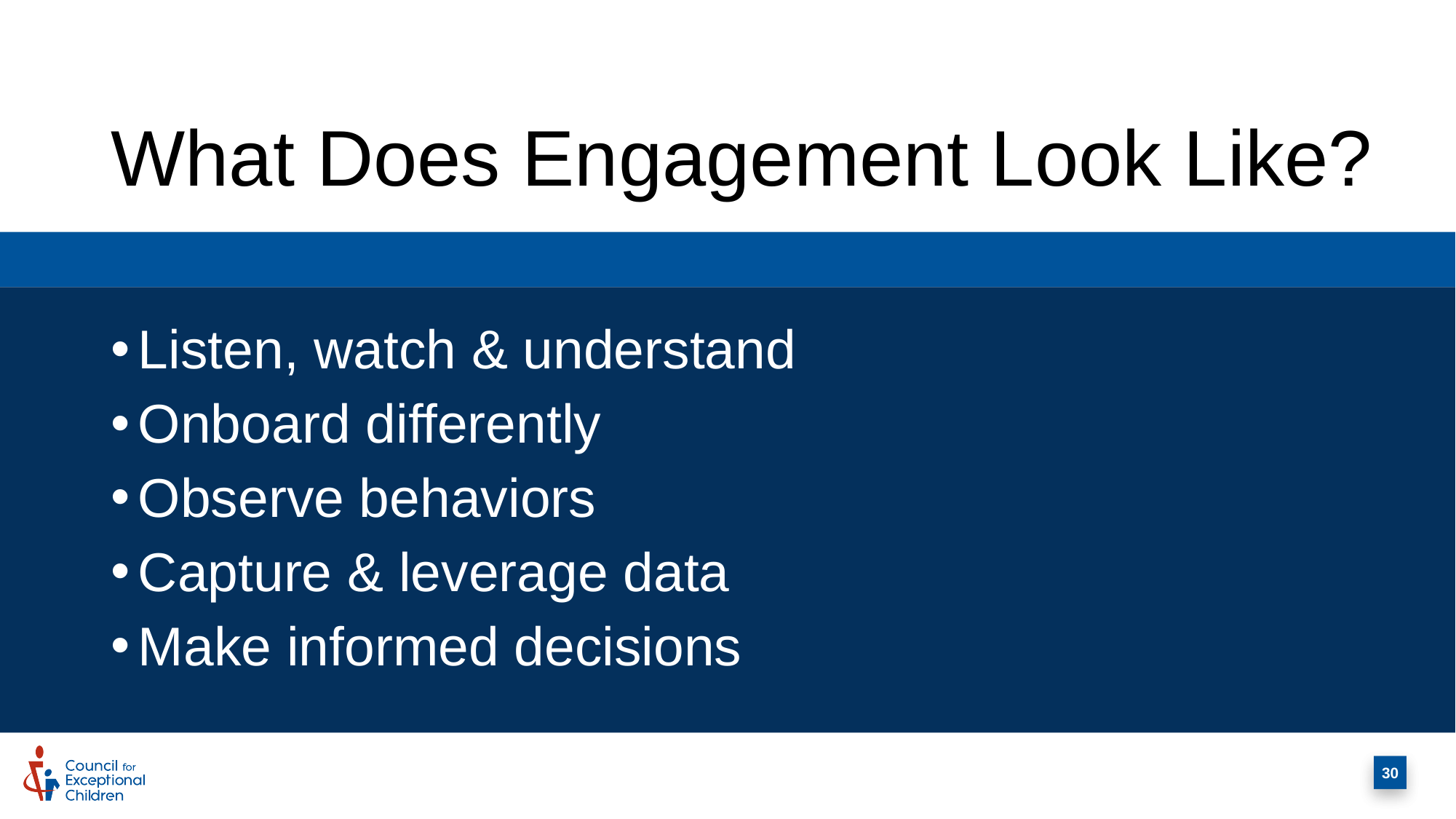

# What Does Engagement Look Like?
Listen, watch & understand
Onboard differently
Observe behaviors
Capture & leverage data
Make informed decisions